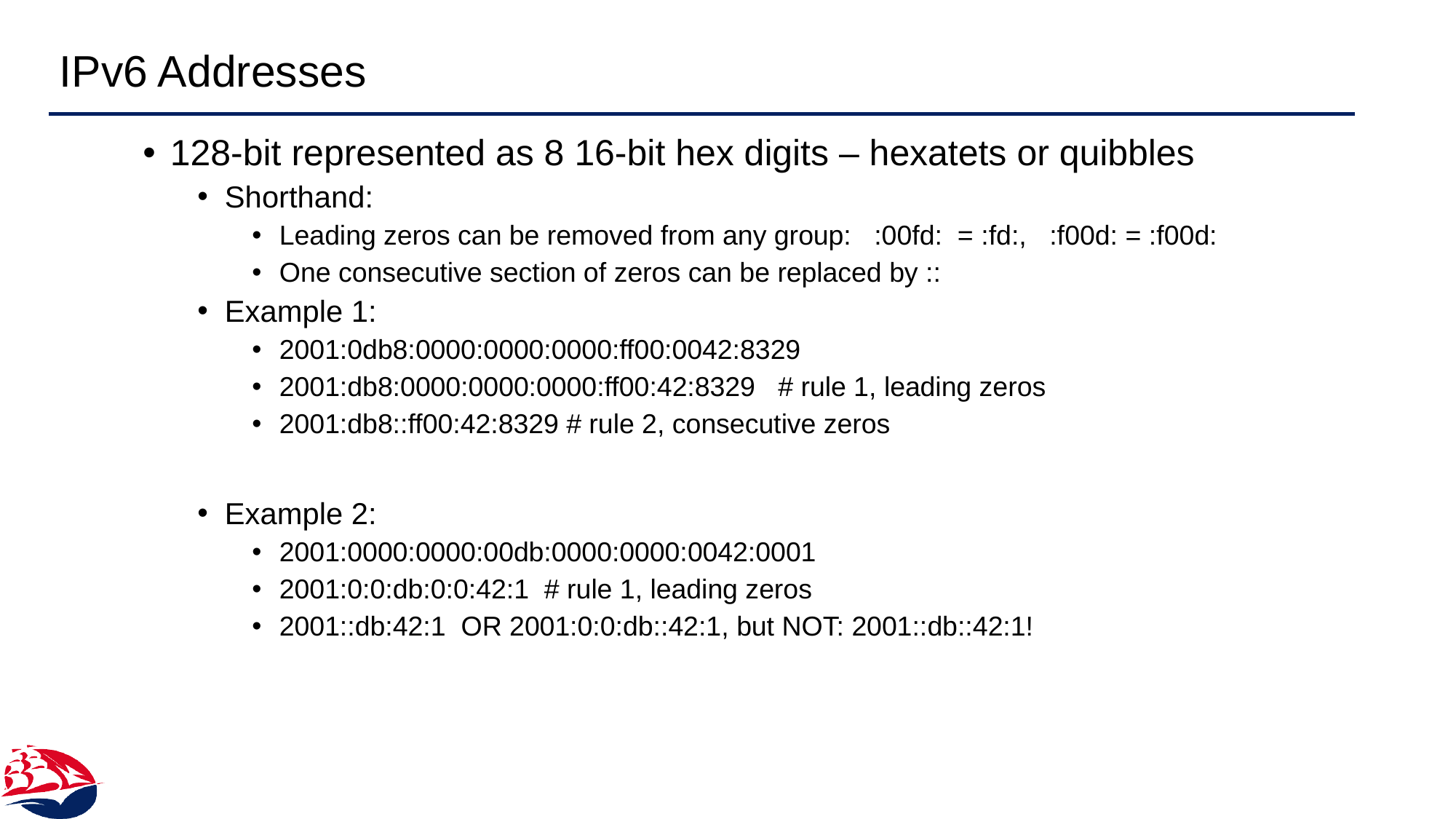

# IPv6 Addresses
128-bit represented as 8 16-bit hex digits – hexatets or quibbles
Shorthand:
Leading zeros can be removed from any group:   :00fd:  = :fd:,   :f00d: = :f00d:
One consecutive section of zeros can be replaced by ::
Example 1:
2001:0db8:0000:0000:0000:ff00:0042:8329
2001:db8:0000:0000:0000:ff00:42:8329   # rule 1, leading zeros
2001:db8::ff00:42:8329 # rule 2, consecutive zeros

Example 2:
2001:0000:0000:00db:0000:0000:0042:0001
2001:0:0:db:0:0:42:1  # rule 1, leading zeros
2001::db:42:1  OR 2001:0:0:db::42:1, but NOT: 2001::db::42:1!